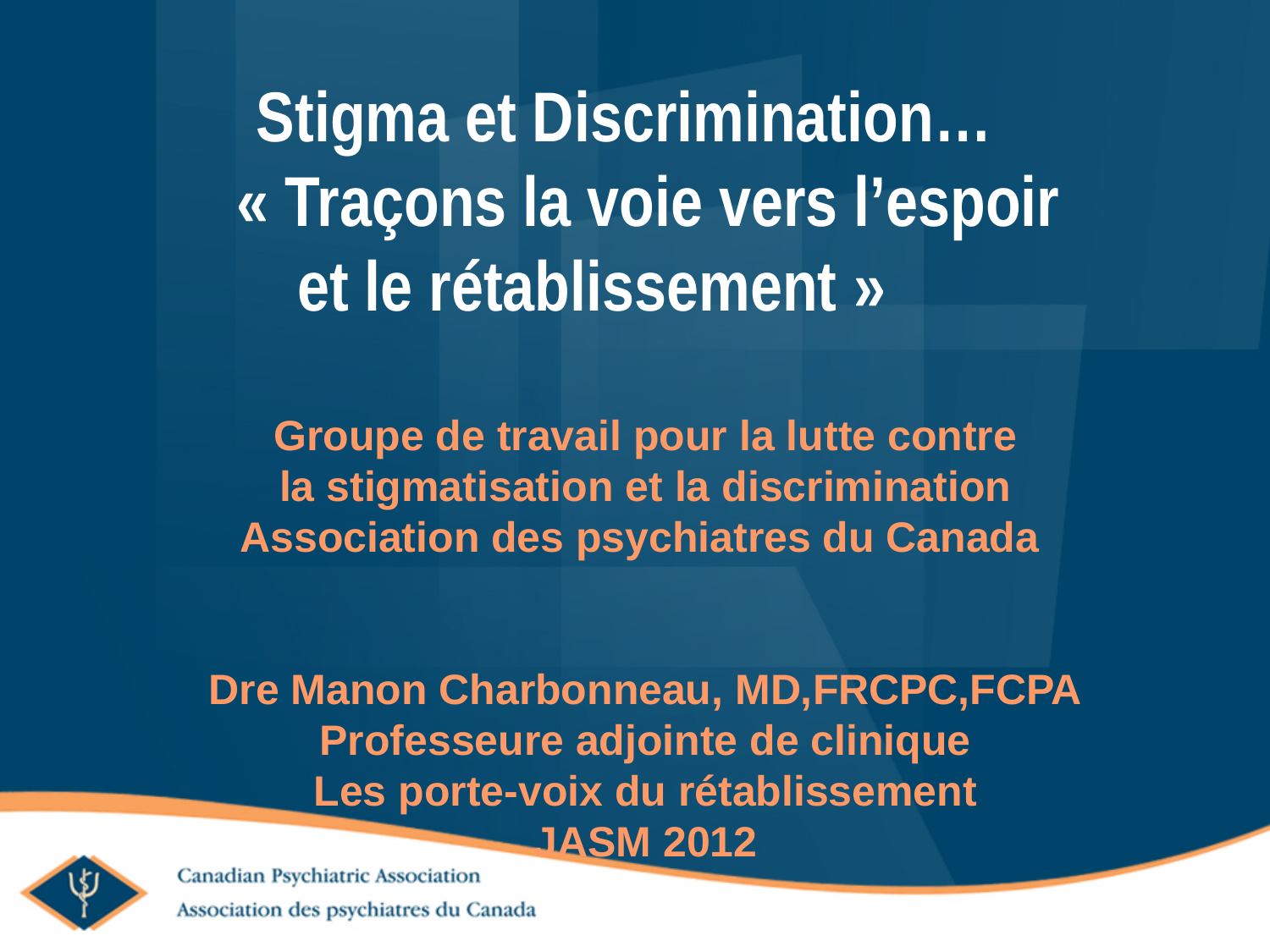

# Stigma et Discrimination… « Traçons la voie vers l’espoir et le rétablissement »
Groupe de travail pour la lutte contre
la stigmatisation et la discrimination
Association des psychiatres du Canada

Dre Manon Charbonneau, MD,FRCPC,FCPA
Professeure adjointe de clinique
Les porte-voix du rétablissement
JASM 2012